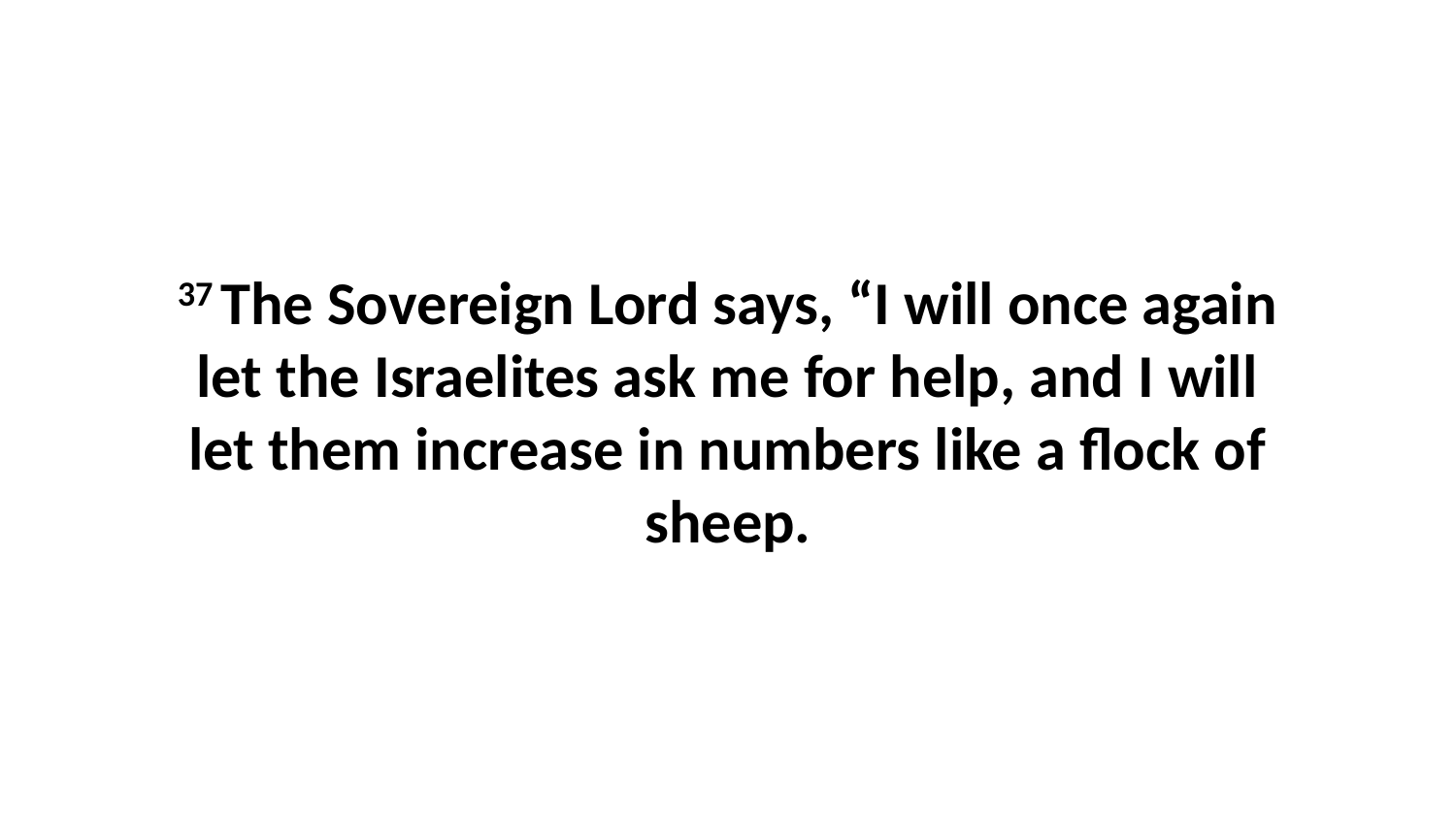

37 The Sovereign Lord says, “I will once again let the Israelites ask me for help, and I will let them increase in numbers like a flock of sheep.